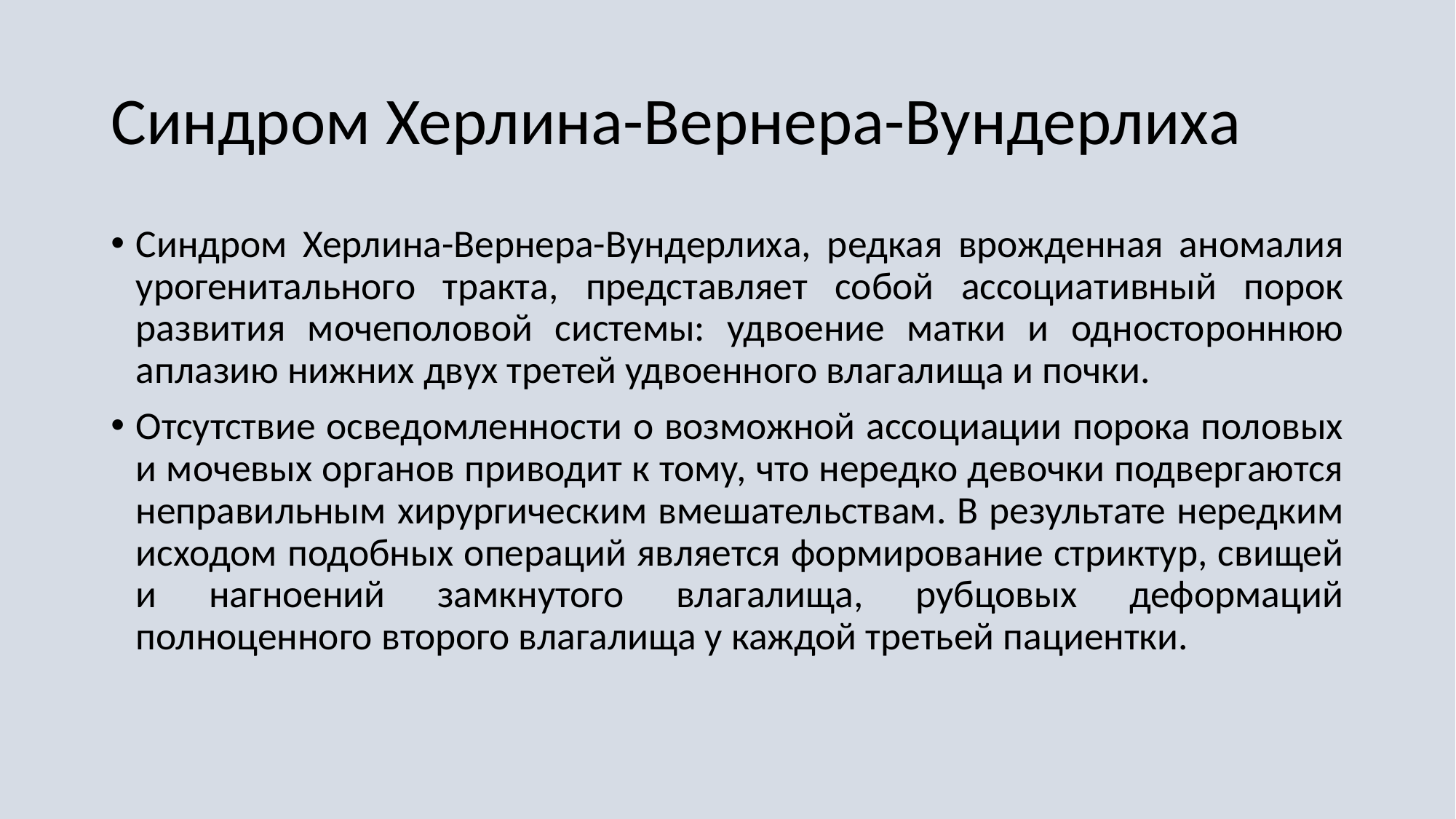

# Синдром Херлина-Вернера-Вундерлиха
Синдром Херлина-Вернера-Вундерлиха, редкая врожденная аномалия урогенитального тракта, представляет собой ассоциативный порок развития мочеполовой системы: удвоение матки и одностороннюю аплазию нижних двух третей удвоенного влагалища и почки.
Отсутствие осведомленности о возможной ассоциации порока половых и мочевых органов приводит к тому, что нередко девочки подвергаются неправильным хирургическим вмешательствам. В результате нередким исходом подобных операций является формирование стриктур, свищей и нагноений замкнутого влагалища, рубцовых деформаций полноценного второго влагалища у каждой третьей пациентки.